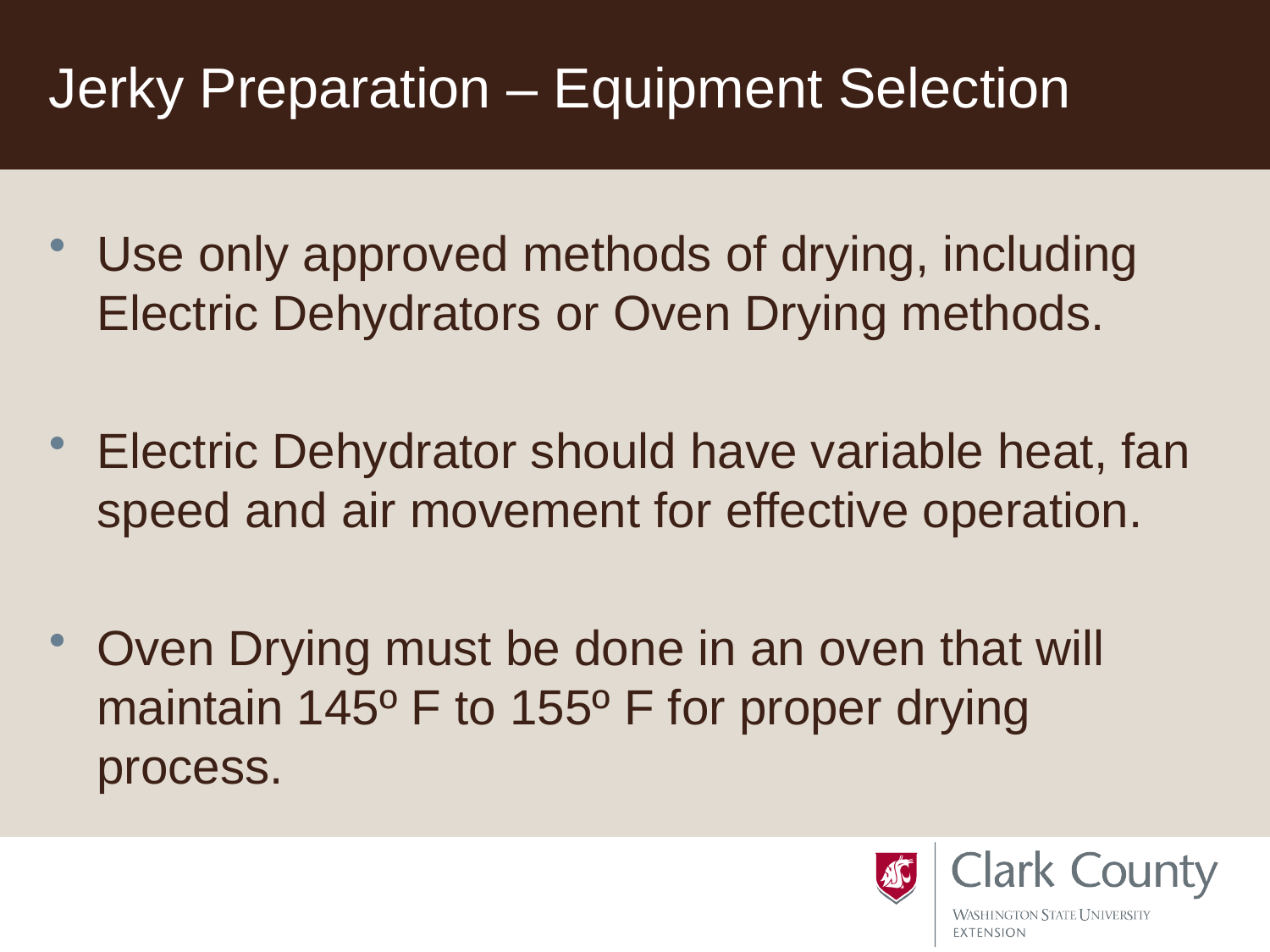

# Jerky Preparation – Equipment Selection
Use only approved methods of drying, including Electric Dehydrators or Oven Drying methods.

Electric Dehydrator should have variable heat, fan speed and air movement for effective operation.

Oven Drying must be done in an oven that will maintain 145º F to 155º F for proper drying process.